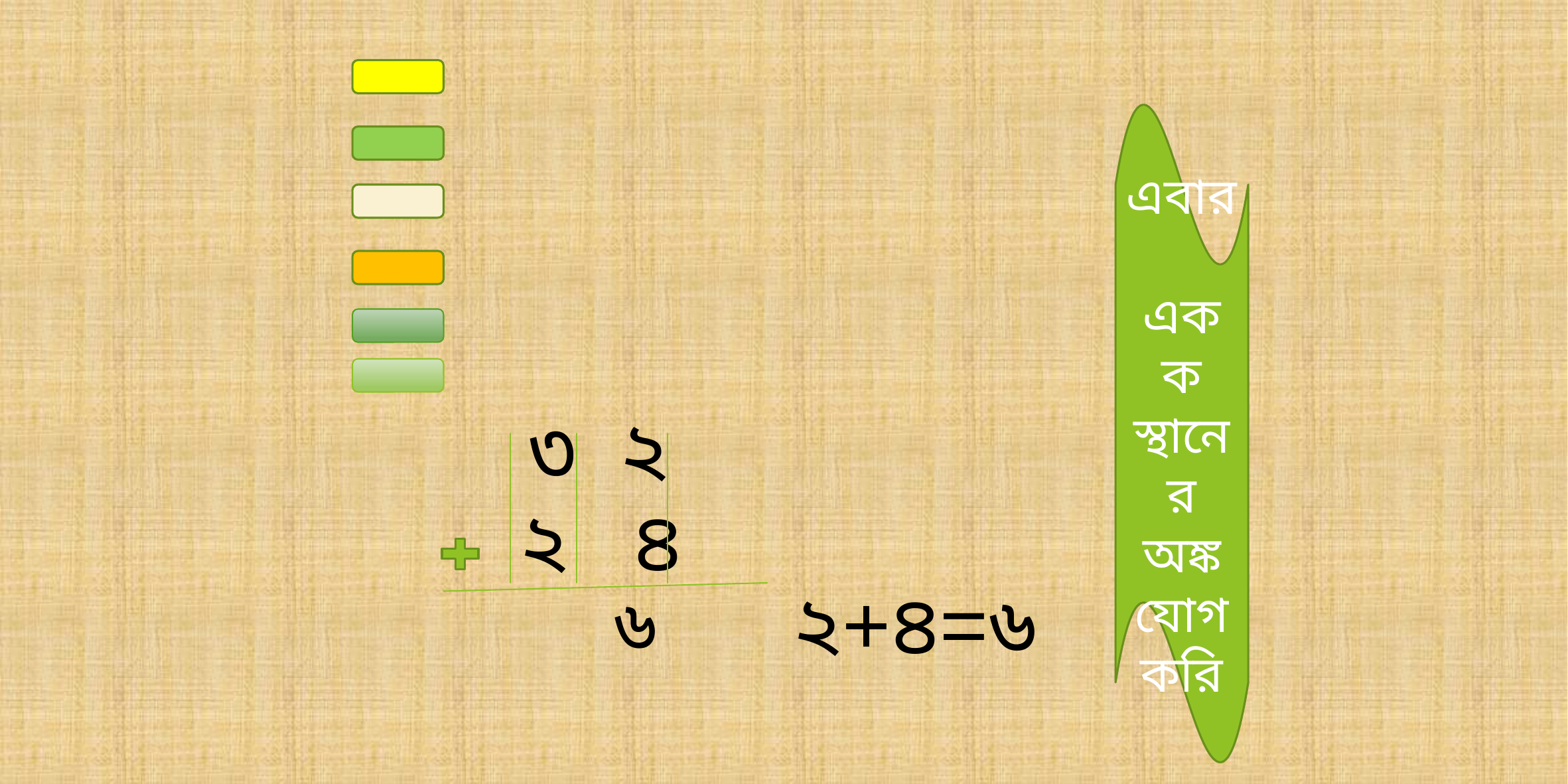

এবার  একক স্থানের অঙ্ক যোগ করি

৩  ২
২   ৪

২+৪=৬
৬